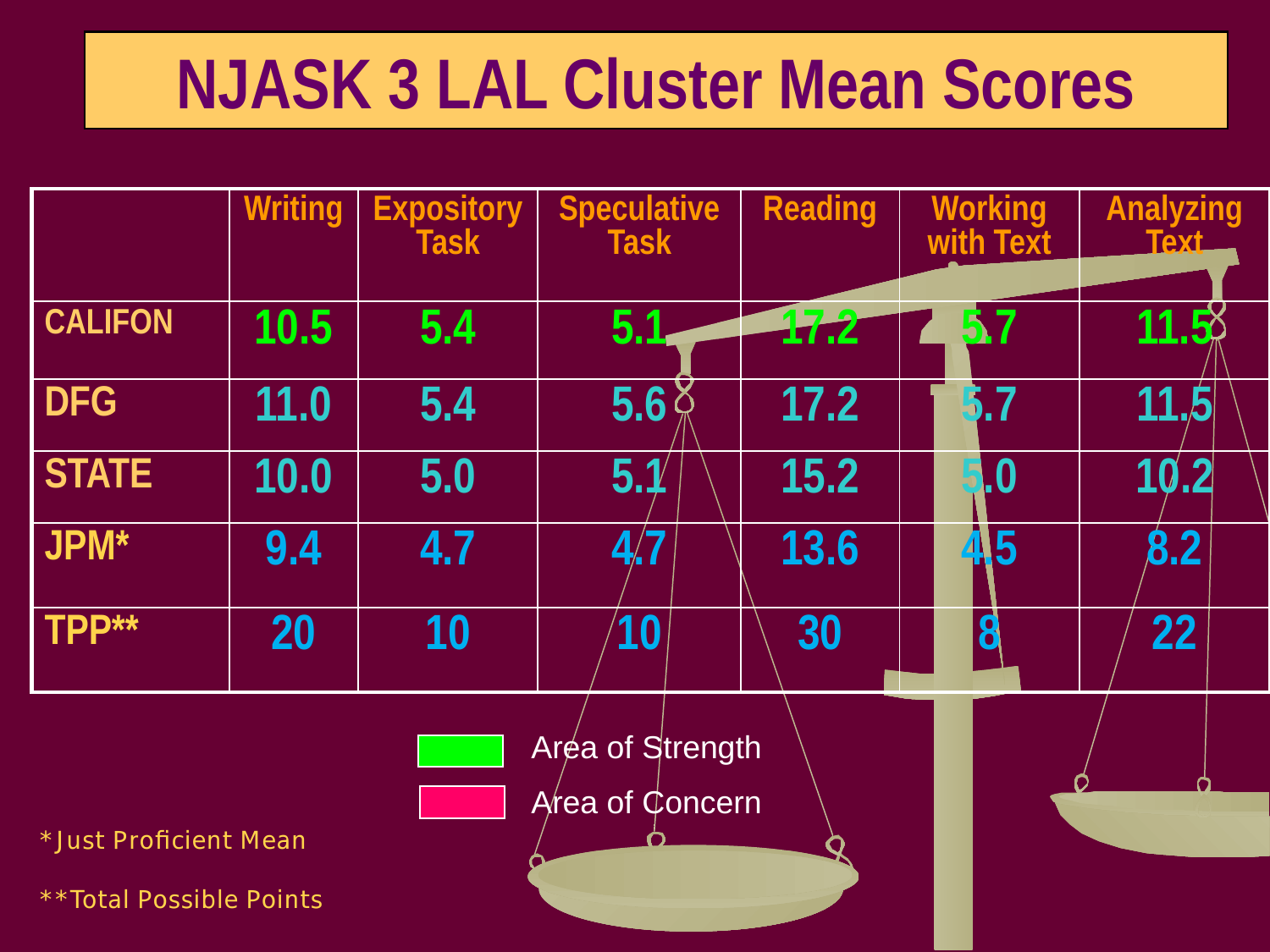

NJASK 3 LAL Cluster Mean Scores
|  | Writing | Expository Task | Speculative Task | Reading | Working with Text | Analyzing Text |
| --- | --- | --- | --- | --- | --- | --- |
| CALIFON | 10.5 | 5.4 | 5.1 | 17.2 | 5.7 | 11.5 |
| DFG | 11.0 | 5.4 | 5.6 | 17.2 | 5.7 | 11.5 |
| STATE | 10.0 | 5.0 | 5.1 | 15.2 | 5.0 | 10.2 |
| JPM\* | 9.4 | 4.7 | 4.7 | 13.6 | 4.5 | 8.2 |
| TPP\*\* | 20 | 10 | 10 | 30 | 8 | 22 |
Area of Strength

Area of Concern

*Just Proficient Mean

**Total Possible Points